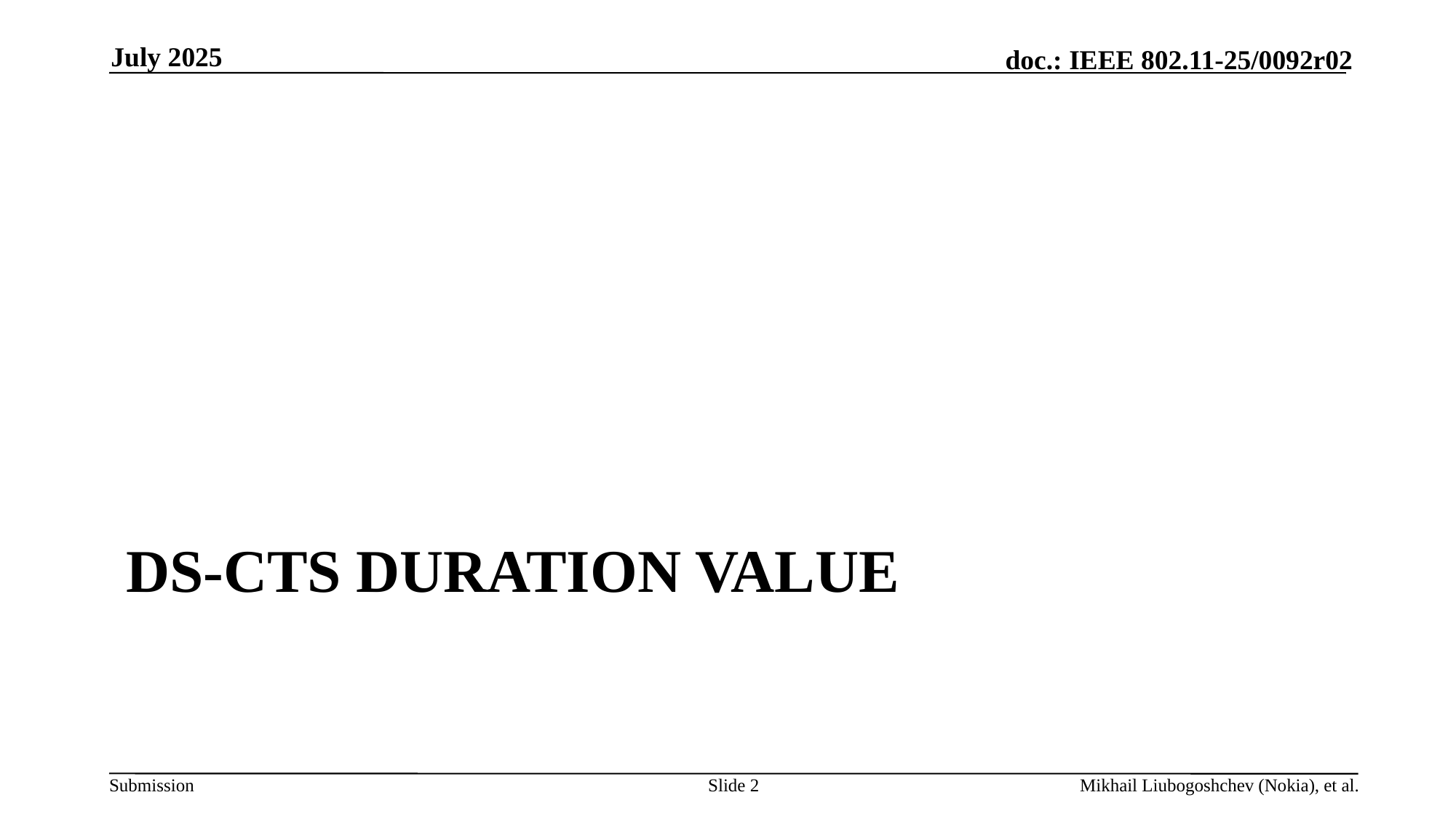

July 2025

# DS-CTS Duration value
Slide 2
Mikhail Liubogoshchev (Nokia), et al.